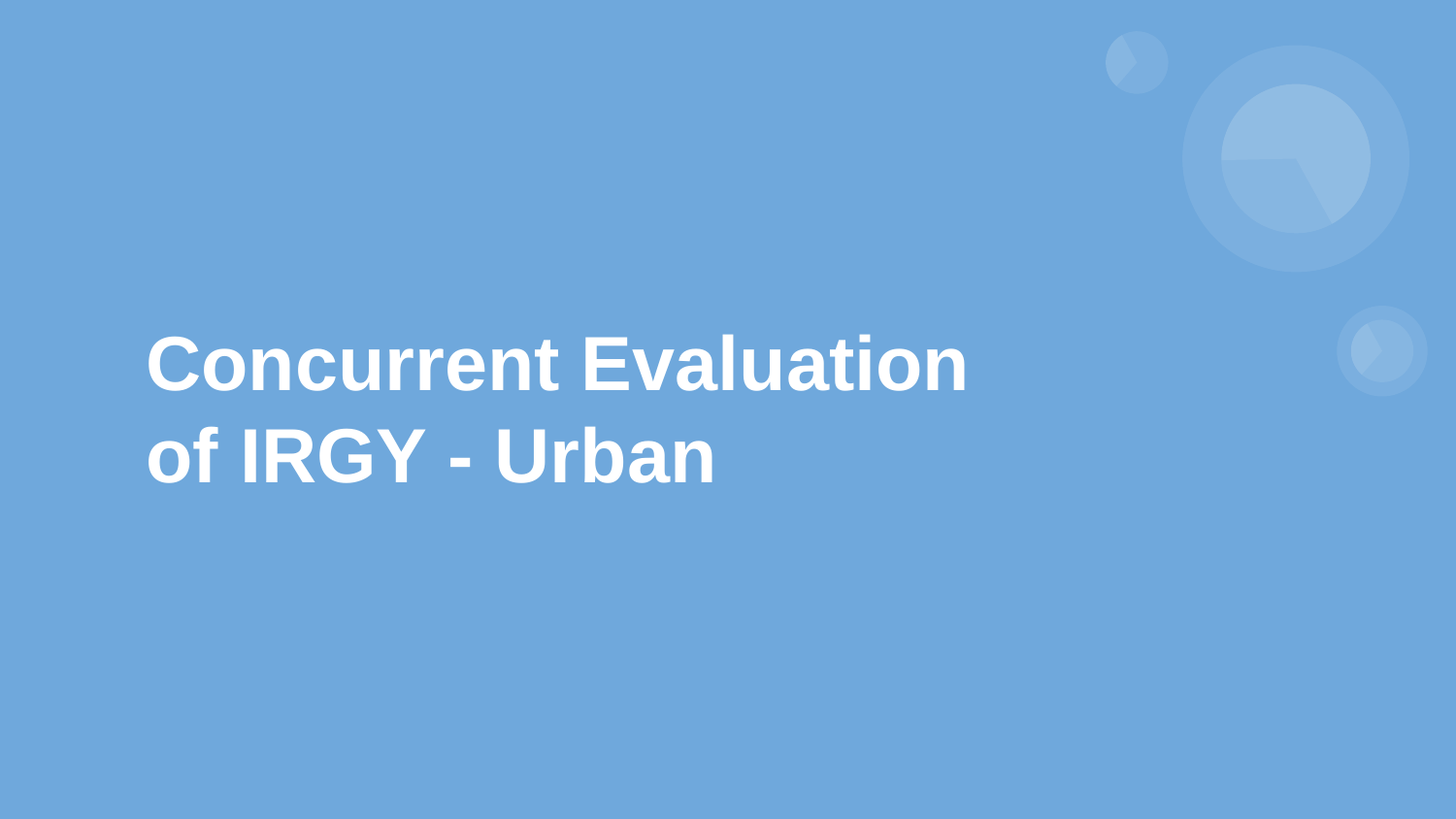

# Concurrent Evaluation of IRGY - Urban